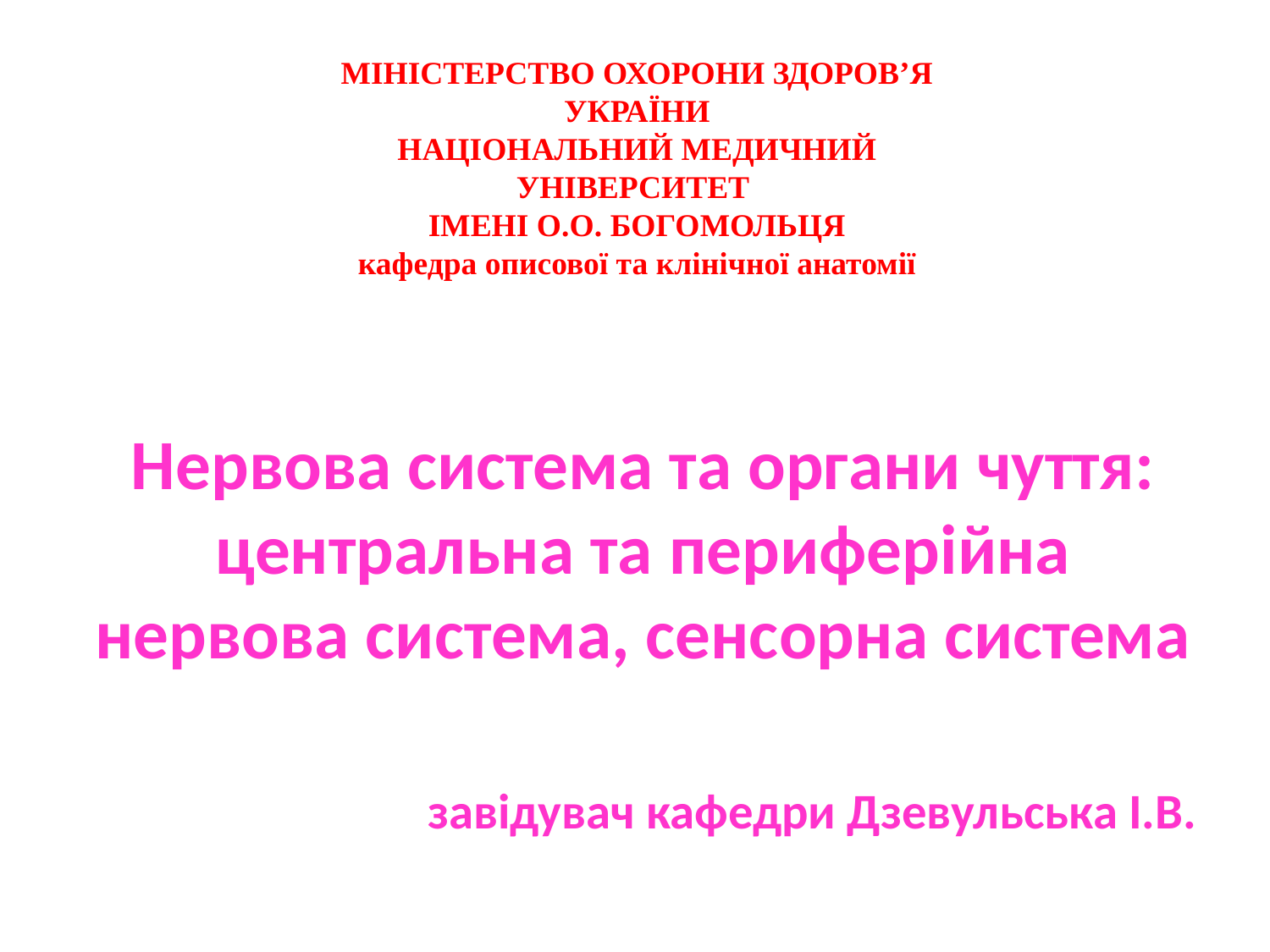

МІНІСТЕРСТВО ОХОРОНИ ЗДОРОВ’Я УКРАЇНИ
НАЦІОНАЛЬНИЙ МЕДИЧНИЙ УНІВЕРСИТЕТ
ІМЕНІ О.О. БОГОМОЛЬЦЯ
кафедра описової та клінічної анатомії
# Нервова система та органи чуття: центральна та периферійна нервова система, сенсорна система завідувач кафедри Дзевульська І.В.